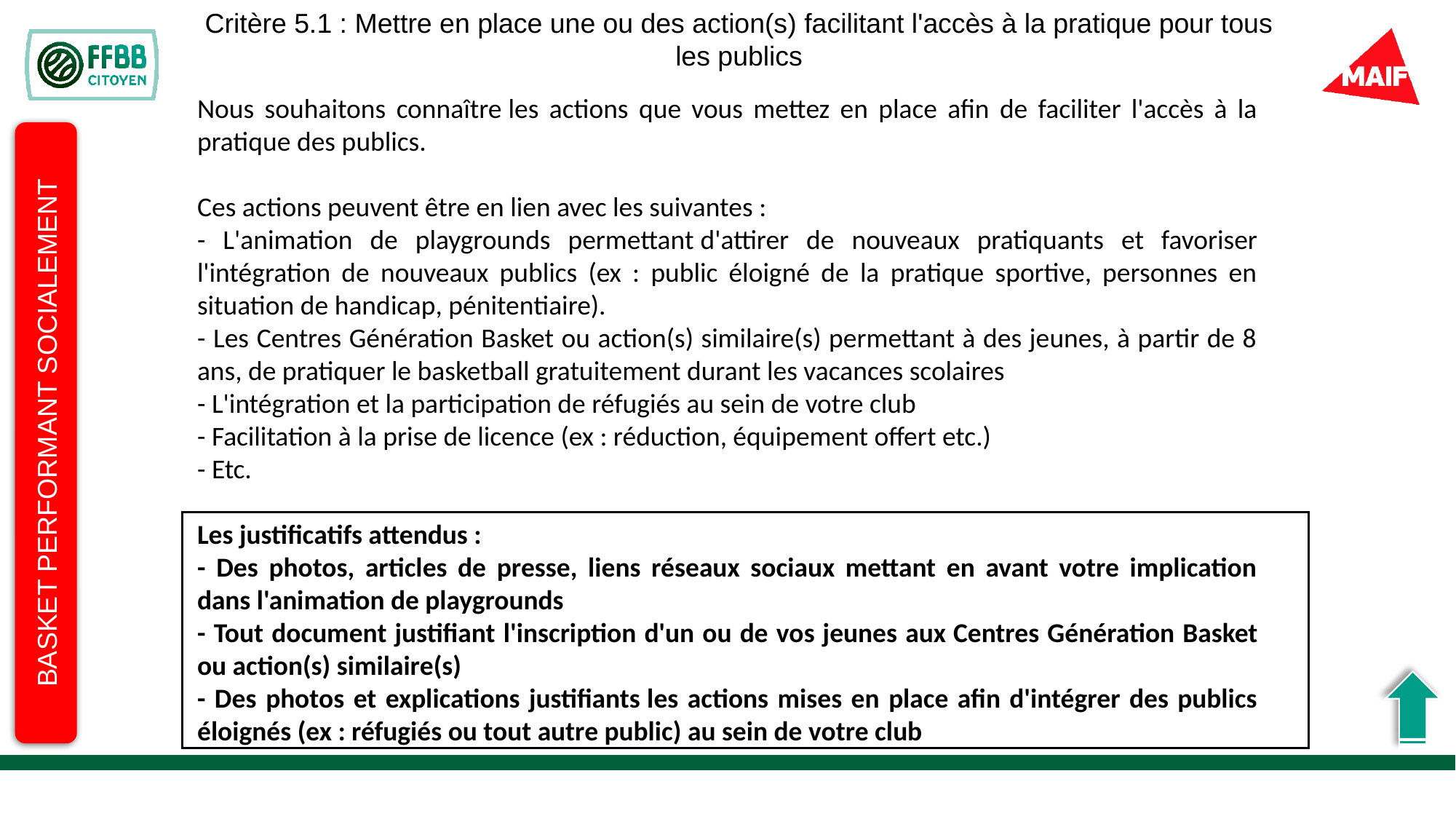

Critère 5.1 : Mettre en place une ou des action(s) facilitant l'accès à la pratique pour tous les publics​
Nous souhaitons connaître les actions que vous mettez en place afin de faciliter l'accès à la pratique des publics.

Ces actions peuvent être en lien avec les suivantes :
- L'animation de playgrounds permettant d'attirer de nouveaux pratiquants et favoriser l'intégration de nouveaux publics (ex : public éloigné de la pratique sportive, personnes en situation de handicap, pénitentiaire).
- Les Centres Génération Basket ou action(s) similaire(s) permettant à des jeunes, à partir de 8 ans, de pratiquer le basketball gratuitement durant les vacances scolaires
- L'intégration et la participation de réfugiés au sein de votre club
- Facilitation à la prise de licence (ex : réduction, équipement offert etc.)
- Etc.

Les justificatifs attendus :
- Des photos, articles de presse, liens réseaux sociaux mettant en avant votre implication dans l'animation de playgrounds
- Tout document justifiant l'inscription d'un ou de vos jeunes aux Centres Génération Basket ou action(s) similaire(s)
- Des photos et explications justifiants les actions mises en place afin d'intégrer des publics éloignés (ex : réfugiés ou tout autre public) au sein de votre club

BASKET PERFORMANT SOCIALEMENT